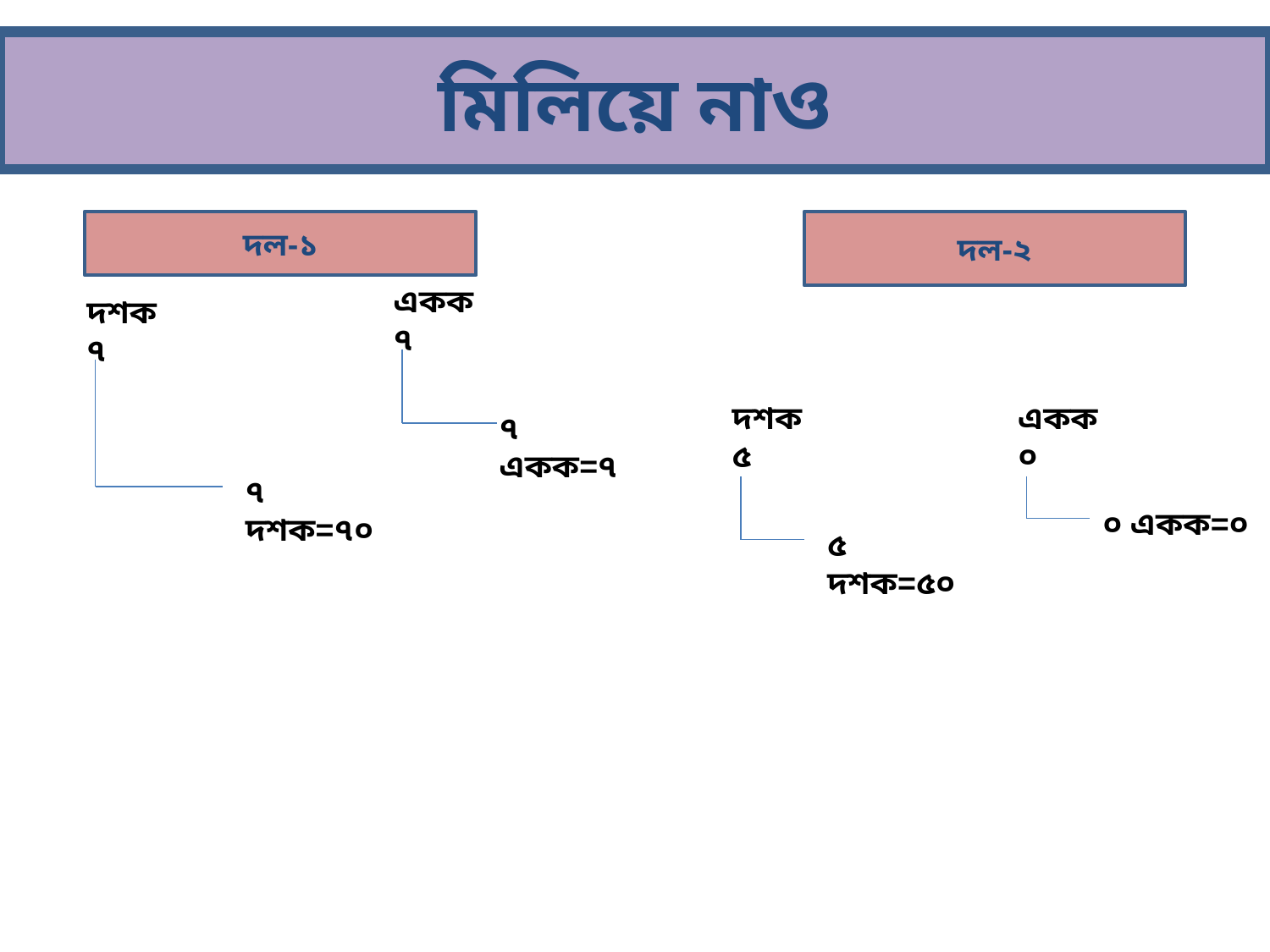

মিলিয়ে নাও
দল-১
দল-২
একক
৭
দশক
৭
দশক
৫
একক
০
৭ একক=৭
৭ দশক=৭০
০ একক=০
৫ দশক=৫০